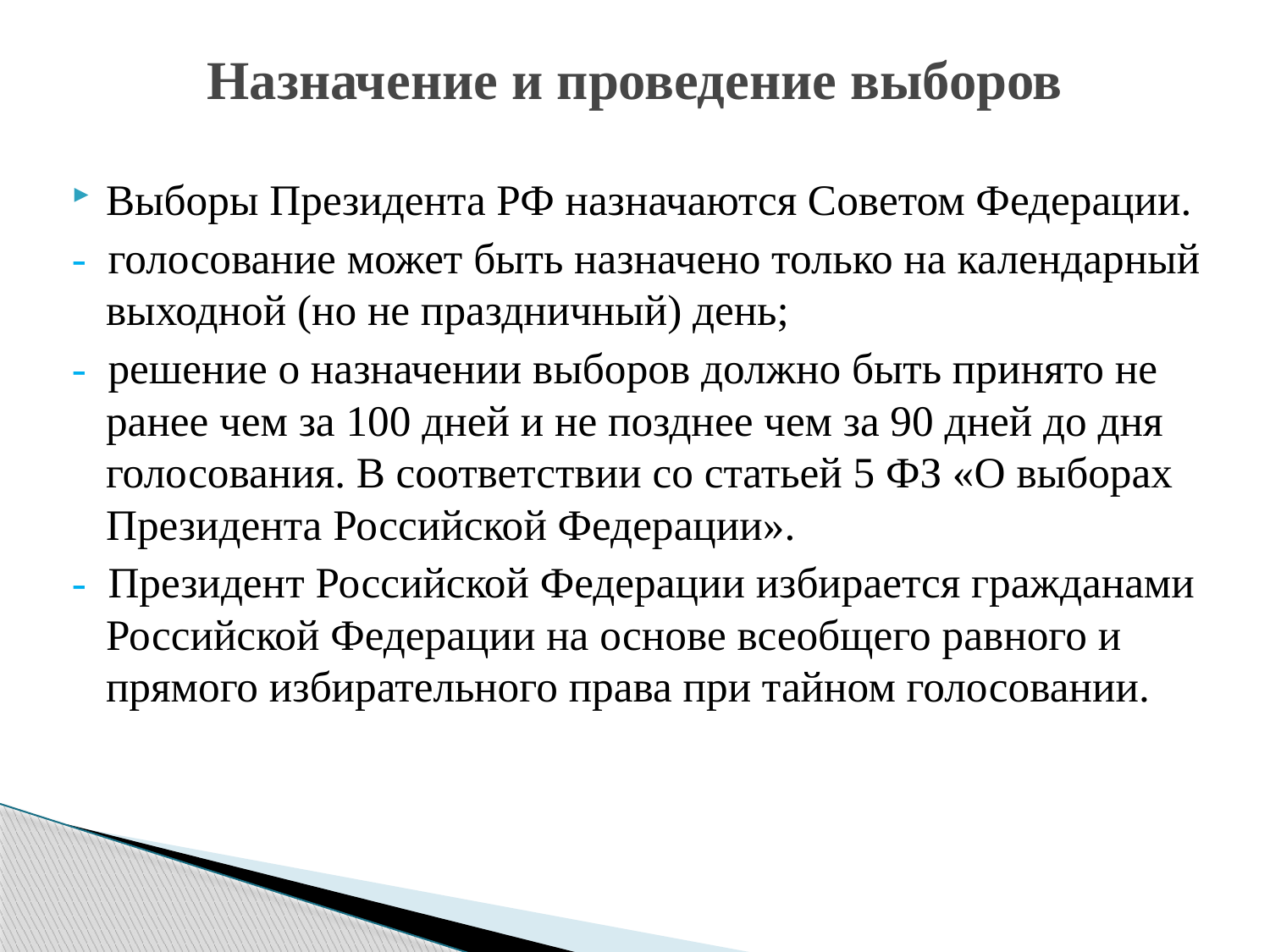

# Назначение и проведение выборов
Выборы Президента РФ назначаются Советом Федерации.
-  голосование может быть назначено только на календарный выходной (но не праздничный) день;
-  решение о назначении выборов должно быть принято не ранее чем за 100 дней и не позднее чем за 90 дней до дня голосования. В соответствии со статьей 5 ФЗ «О выборах Президента Российской Федерации».
-  Президент Российской Федерации избирается гражданами Российской Федерации на основе всеобщего равного и прямого избирательного права при тайном голосовании.